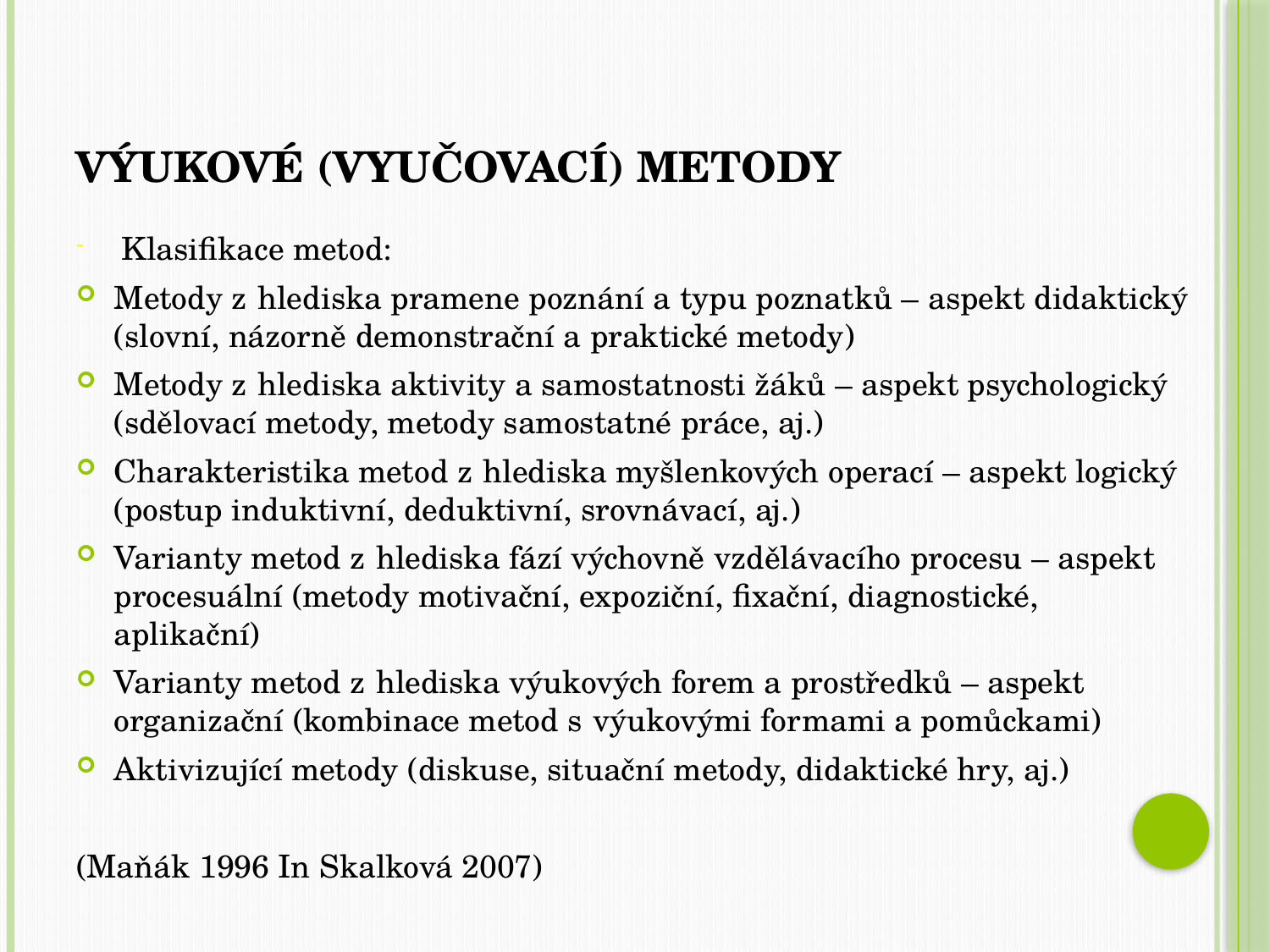

# Výukové (vyučovací) metody
Klasifikace metod:
Metody z hlediska pramene poznání a typu poznatků – aspekt didaktický (slovní, názorně demonstrační a praktické metody)
Metody z hlediska aktivity a samostatnosti žáků – aspekt psychologický (sdělovací metody, metody samostatné práce, aj.)
Charakteristika metod z hlediska myšlenkových operací – aspekt logický (postup induktivní, deduktivní, srovnávací, aj.)
Varianty metod z hlediska fází výchovně vzdělávacího procesu – aspekt procesuální (metody motivační, expoziční, fixační, diagnostické, aplikační)
Varianty metod z hlediska výukových forem a prostředků – aspekt organizační (kombinace metod s výukovými formami a pomůckami)
Aktivizující metody (diskuse, situační metody, didaktické hry, aj.)

(Maňák 1996 In Skalková 2007)